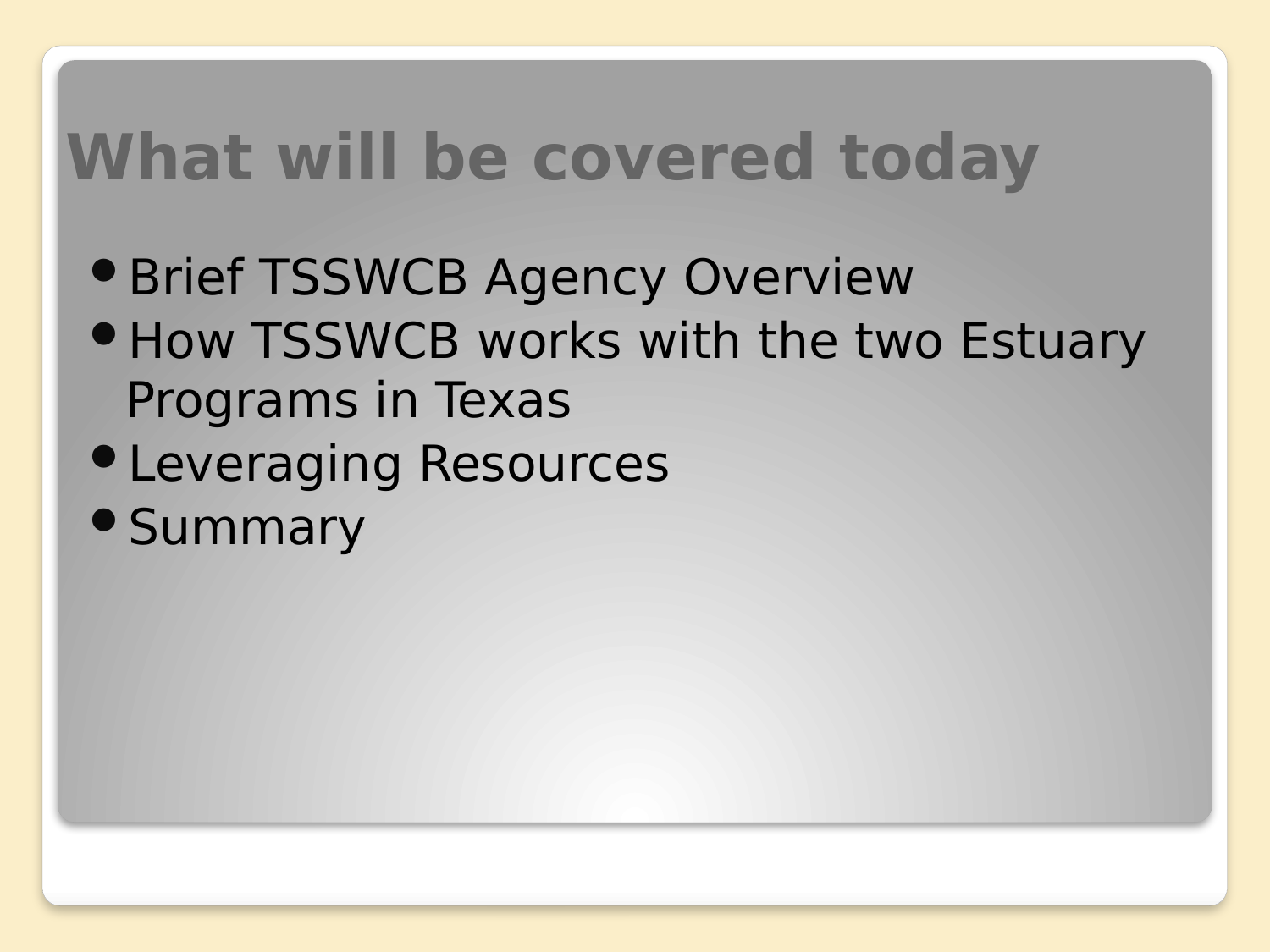

# What will be covered today
Brief TSSWCB Agency Overview
How TSSWCB works with the two Estuary Programs in Texas
Leveraging Resources
Summary